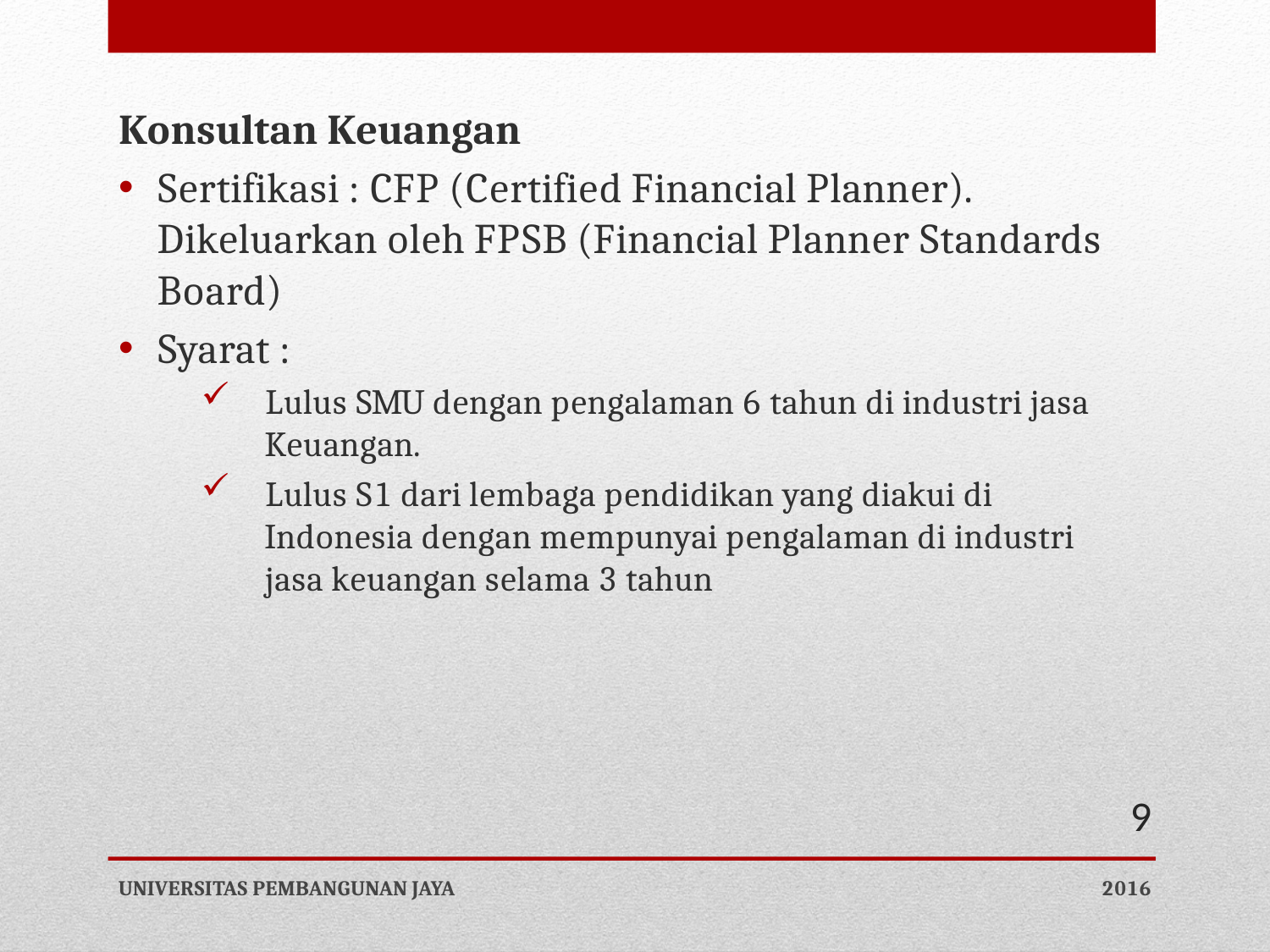

Konsultan Keuangan
Sertifikasi : CFP (Certified Financial Planner). Dikeluarkan oleh FPSB (Financial Planner Standards Board)
Syarat :
Lulus SMU dengan pengalaman 6 tahun di industri jasa Keuangan.
Lulus S1 dari lembaga pendidikan yang diakui di Indonesia dengan mempunyai pengalaman di industri jasa keuangan selama 3 tahun
9
UNIVERSITAS PEMBANGUNAN JAYA
2016